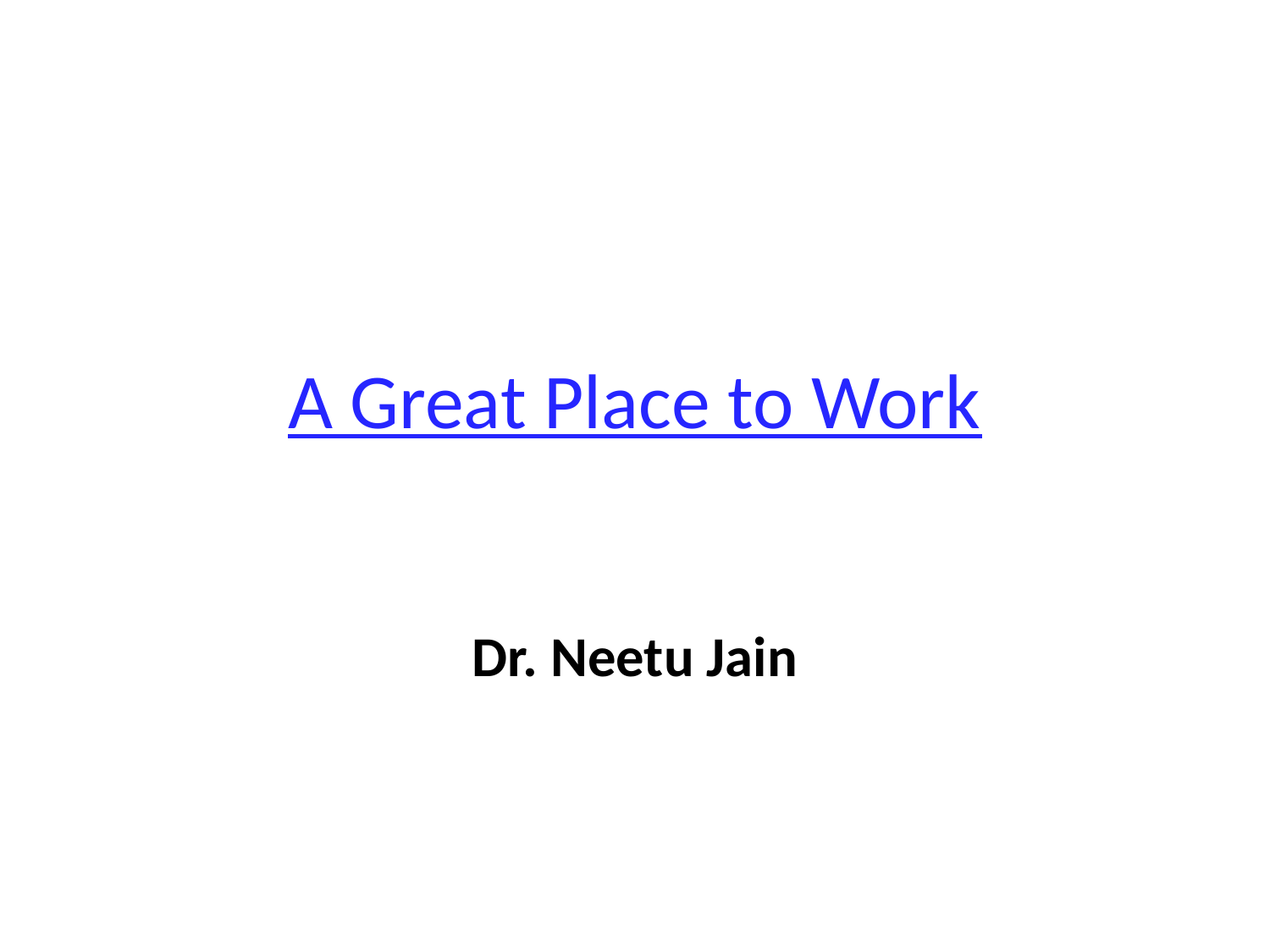

# A Great Place to Work
Dr. Neetu Jain